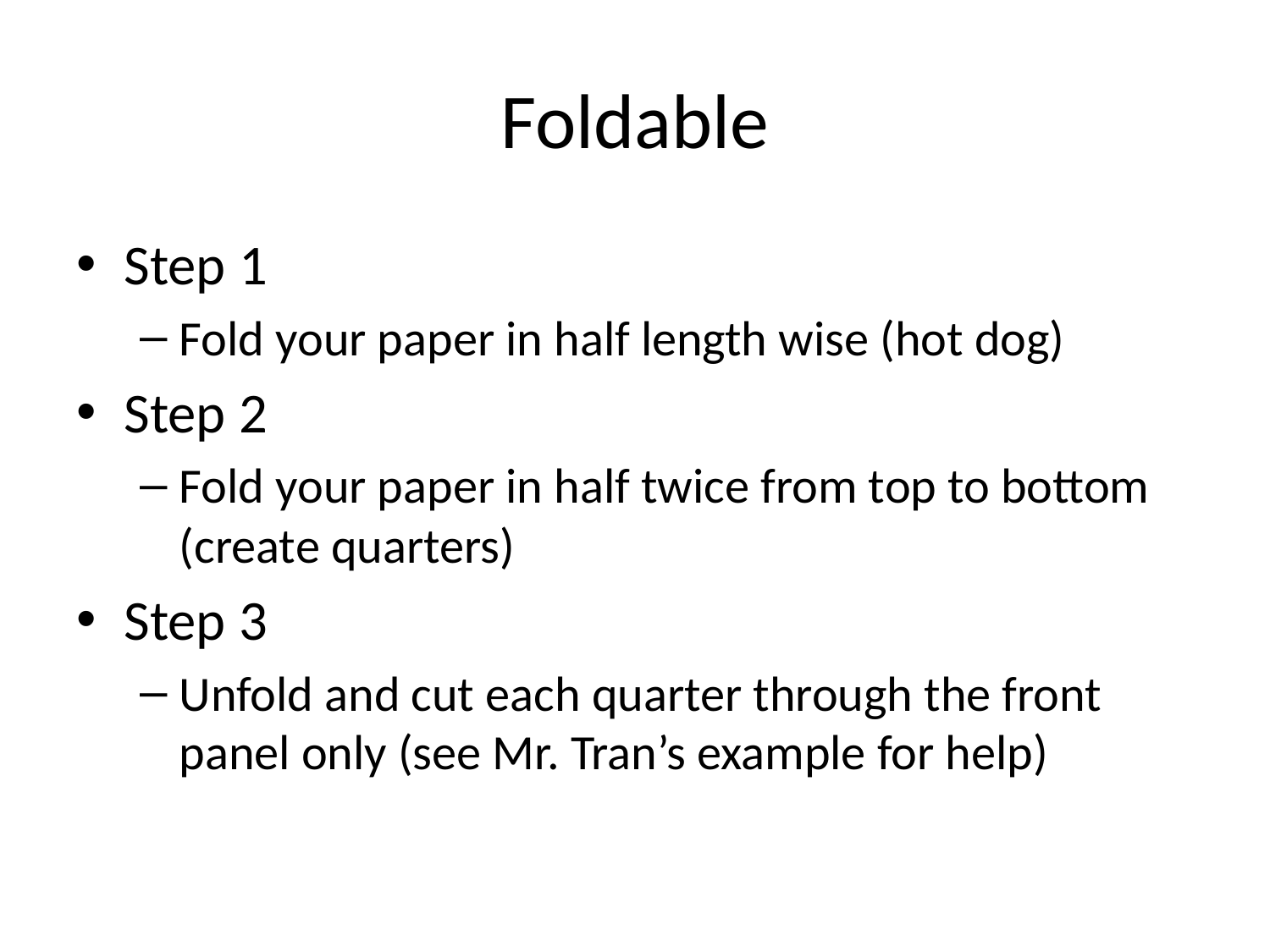

# Foldable
Step 1
Fold your paper in half length wise (hot dog)
Step 2
Fold your paper in half twice from top to bottom (create quarters)
Step 3
Unfold and cut each quarter through the front panel only (see Mr. Tran’s example for help)